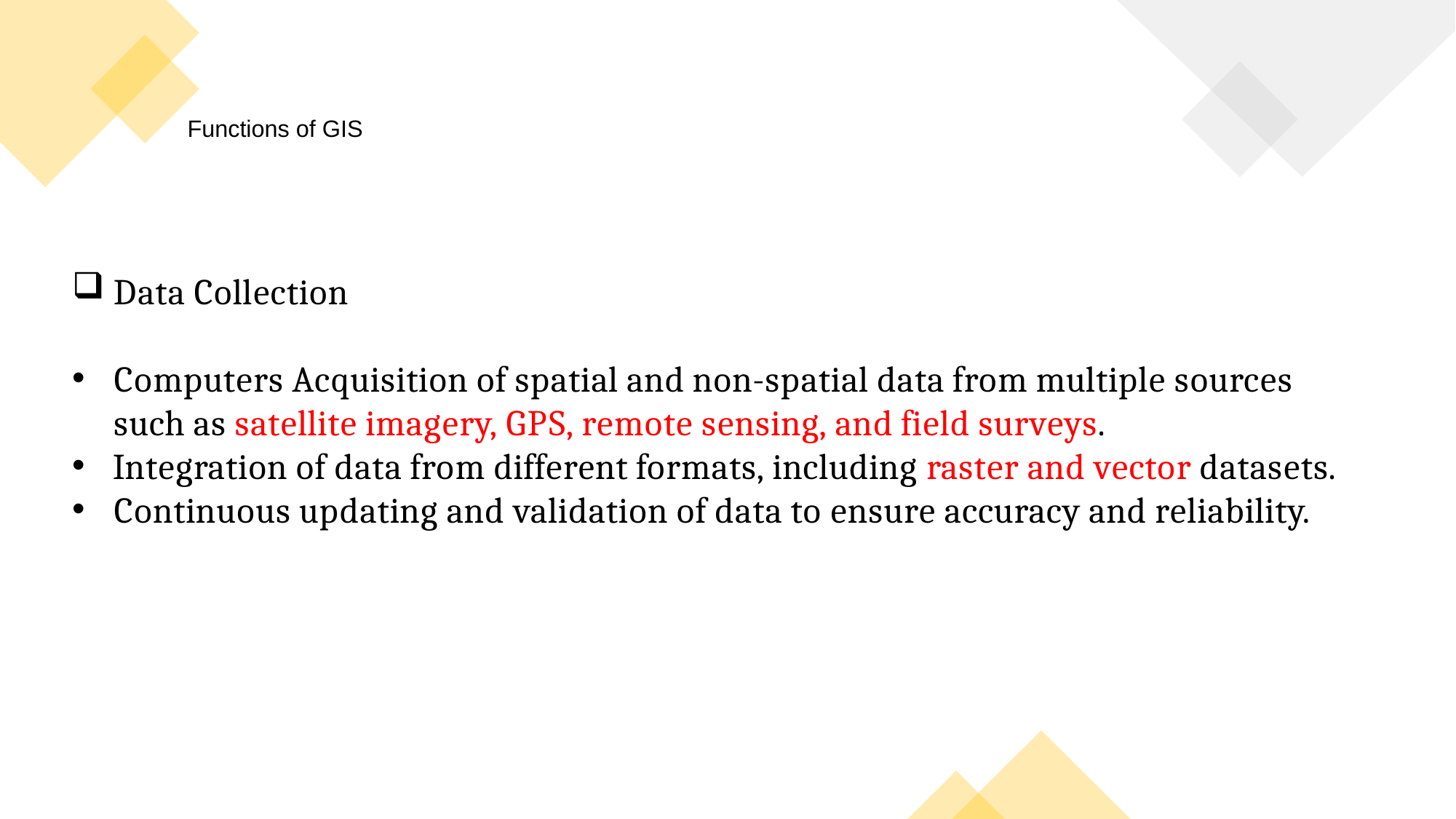

Functions of GIS
Data Collection

Computers Acquisition of spatial and non-spatial data from multiple sources such as satellite imagery, GPS, remote sensing, and field surveys.
Integration of data from different formats, including raster and vector datasets.
Continuous updating and validation of data to ensure accuracy and reliability.